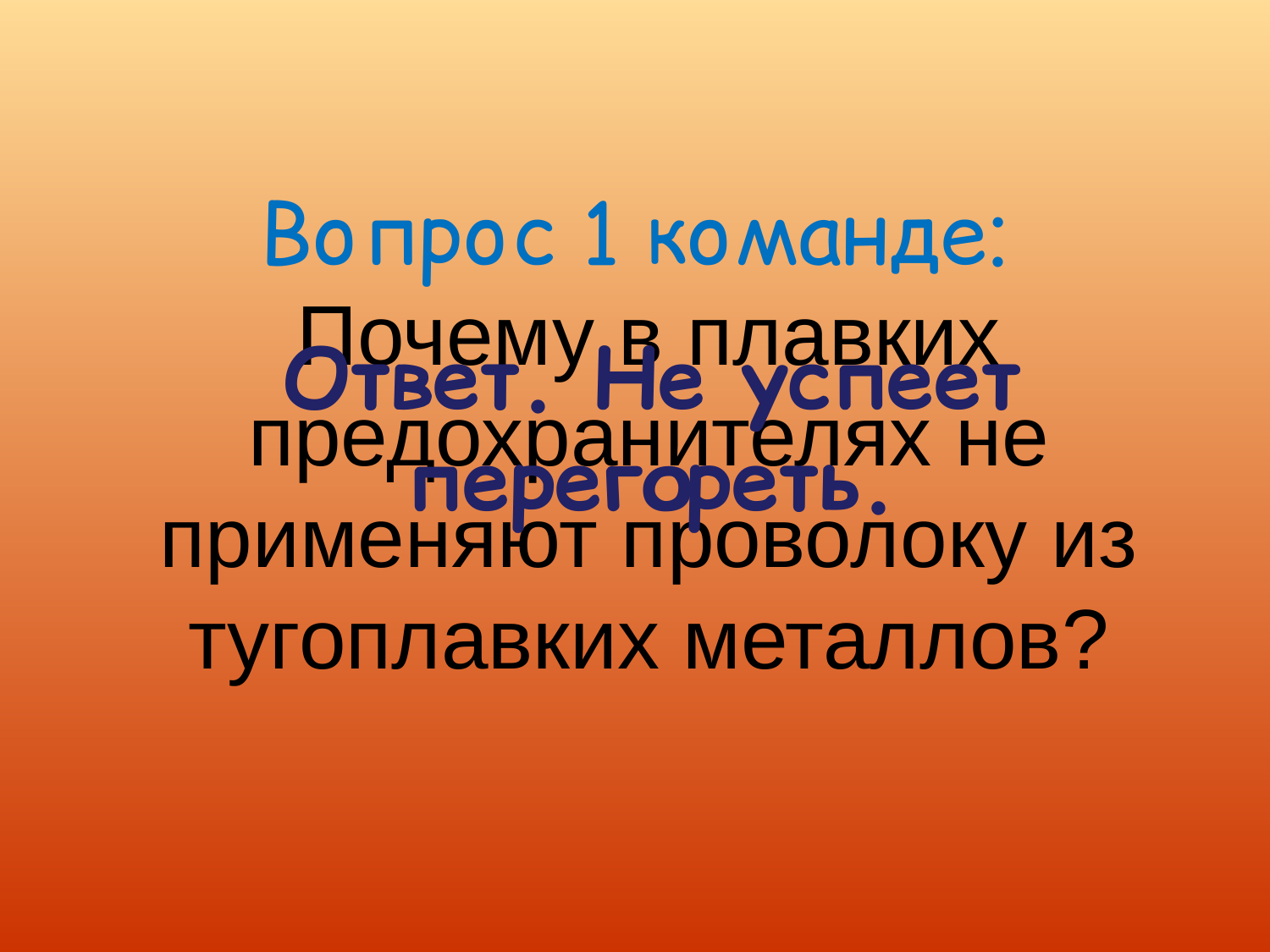

Ответ. Не успеет перегореть.
# Вопрос 1 команде: Почему в плавких предохранителях не применяют проволоку из тугоплавких металлов?